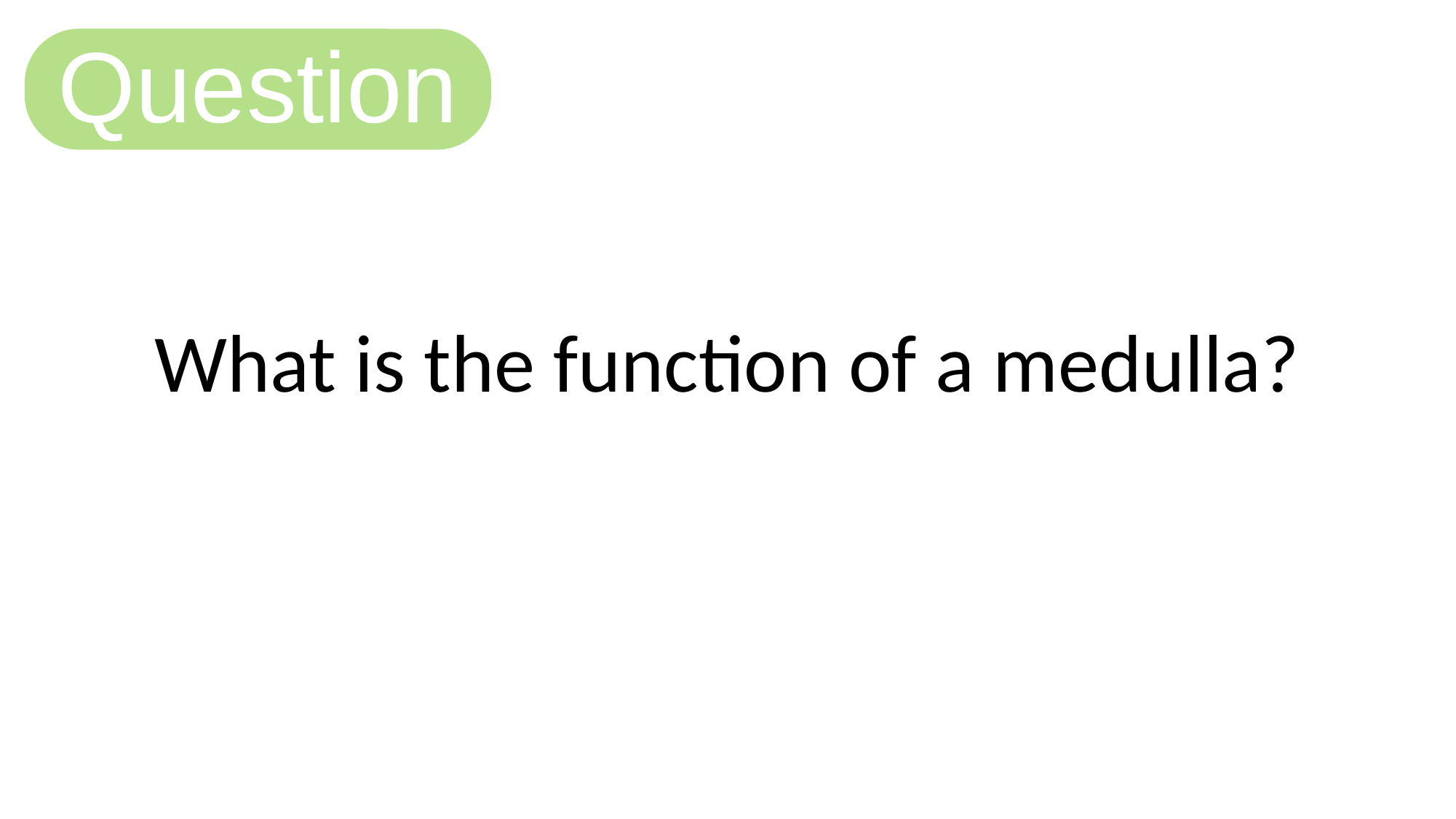

Question

What is the function of a medulla?